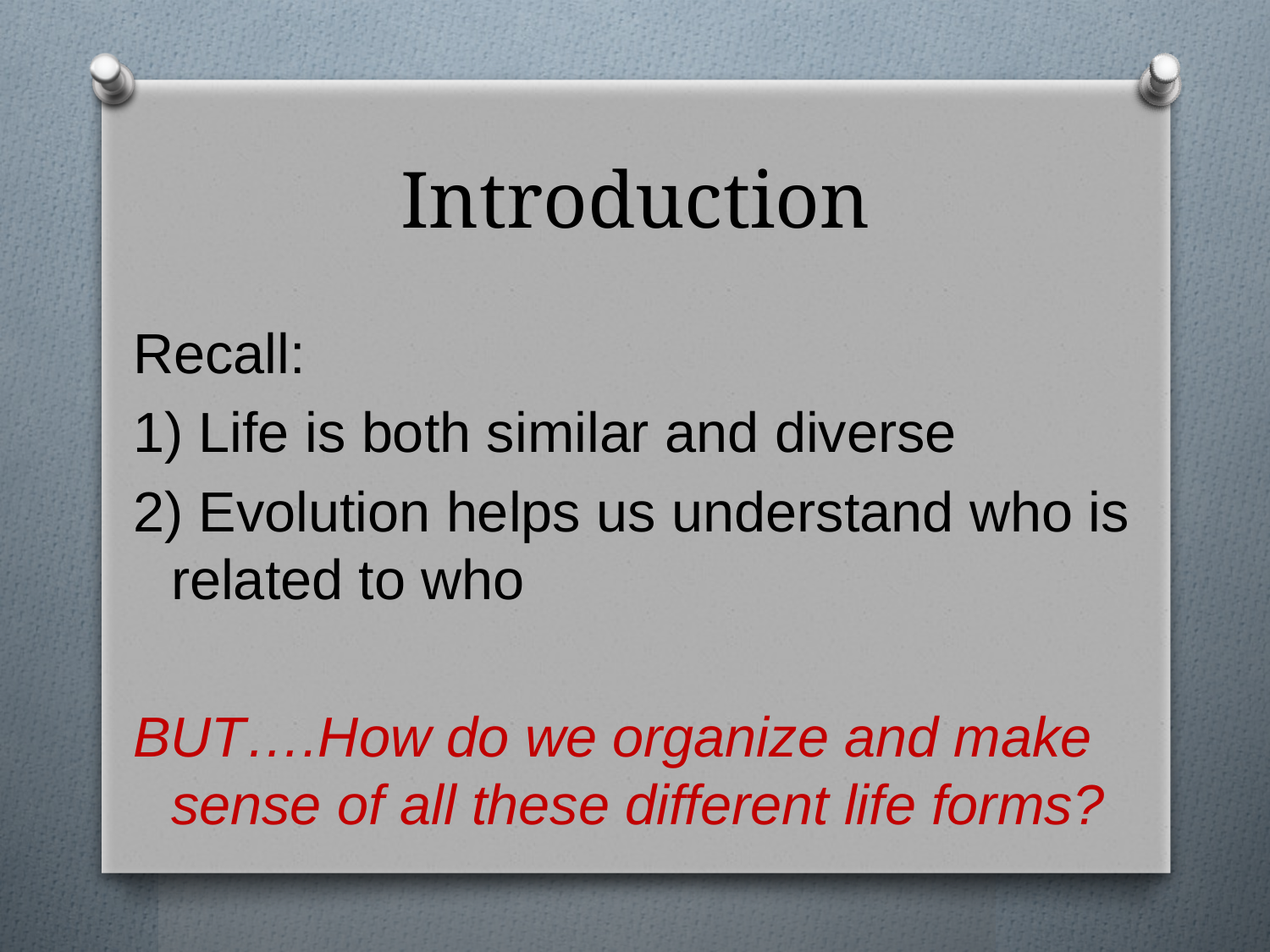

# Introduction

Recall:
1) Life is both similar and diverse
2) Evolution helps us understand who is related to who

BUT….How do we organize and make sense of all these different life forms?